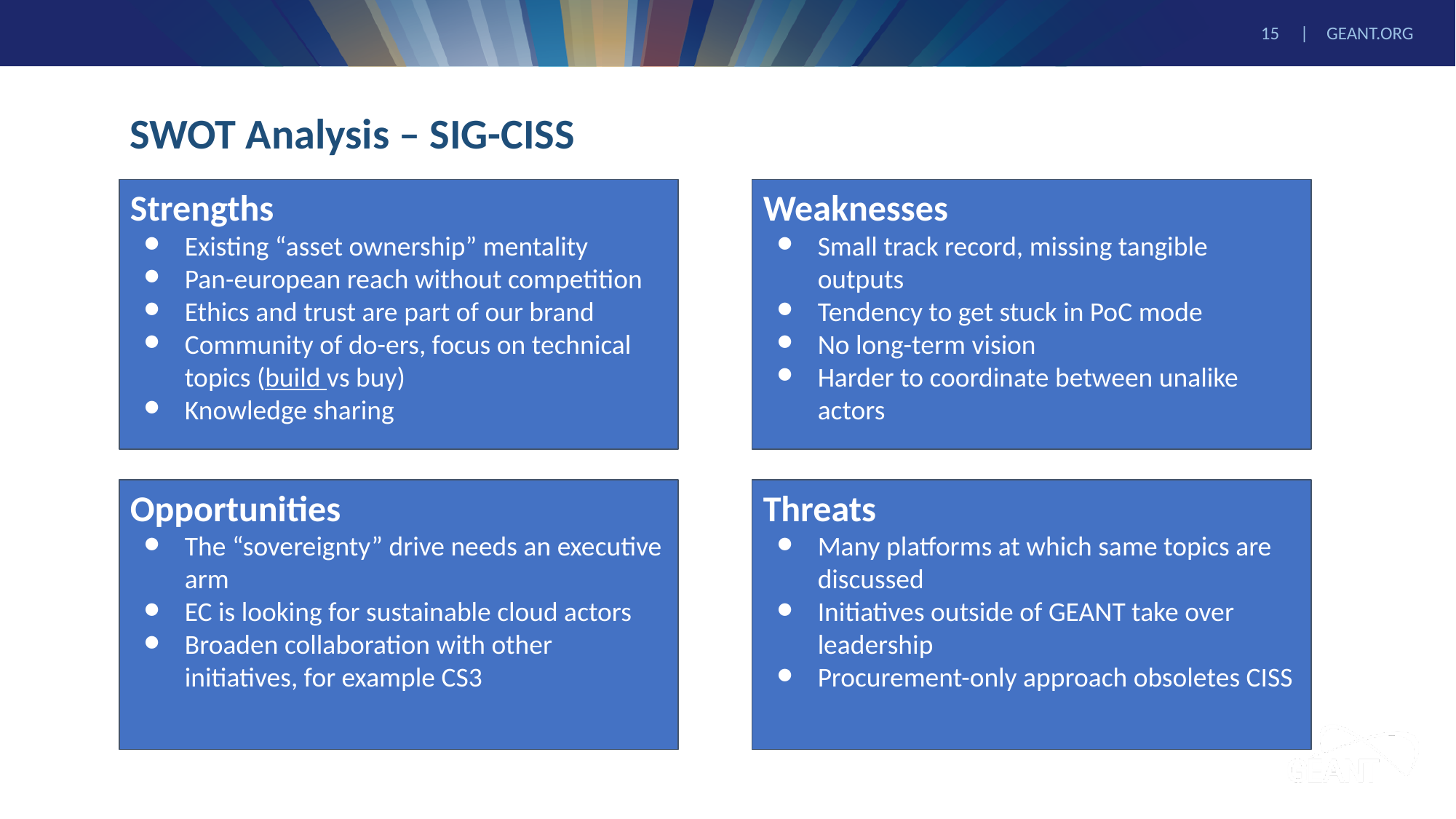

# SWOT Analysis – SIG-CISS

Strengths
Existing “asset ownership” mentality
Pan-european reach without competition
Ethics and trust are part of our brand
Community of do-ers, focus on technical topics (build vs buy)
Knowledge sharing

Weaknesses
Small track record, missing tangible outputs
Tendency to get stuck in PoC mode
No long-term vision
Harder to coordinate between unalike actors

Opportunities
The “sovereignty” drive needs an executive arm
EC is looking for sustainable cloud actors
Broaden collaboration with other initiatives, for example CS3

Threats
Many platforms at which same topics are discussed
Initiatives outside of GEANT take over leadership
Procurement-only approach obsoletes CISS